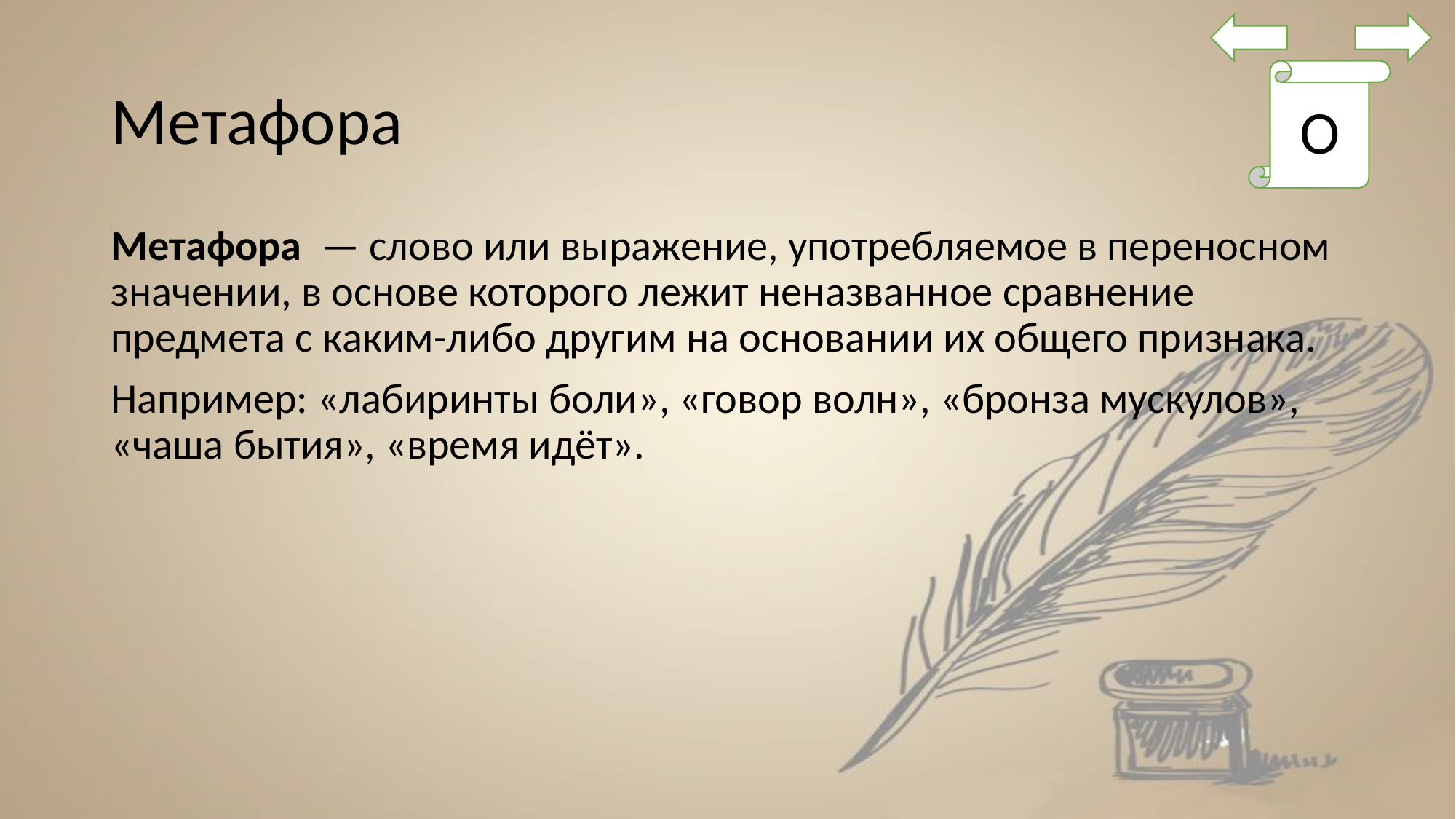

# Метафора
О
Метафора  — слово или выражение, употребляемое в переносном значении, в основе которого лежит неназванное сравнение предмета с каким-либо другим на основании их общего признака.
Например: «лабиринты боли», «говор волн», «бронза мускулов», «чаша бытия», «время идёт».